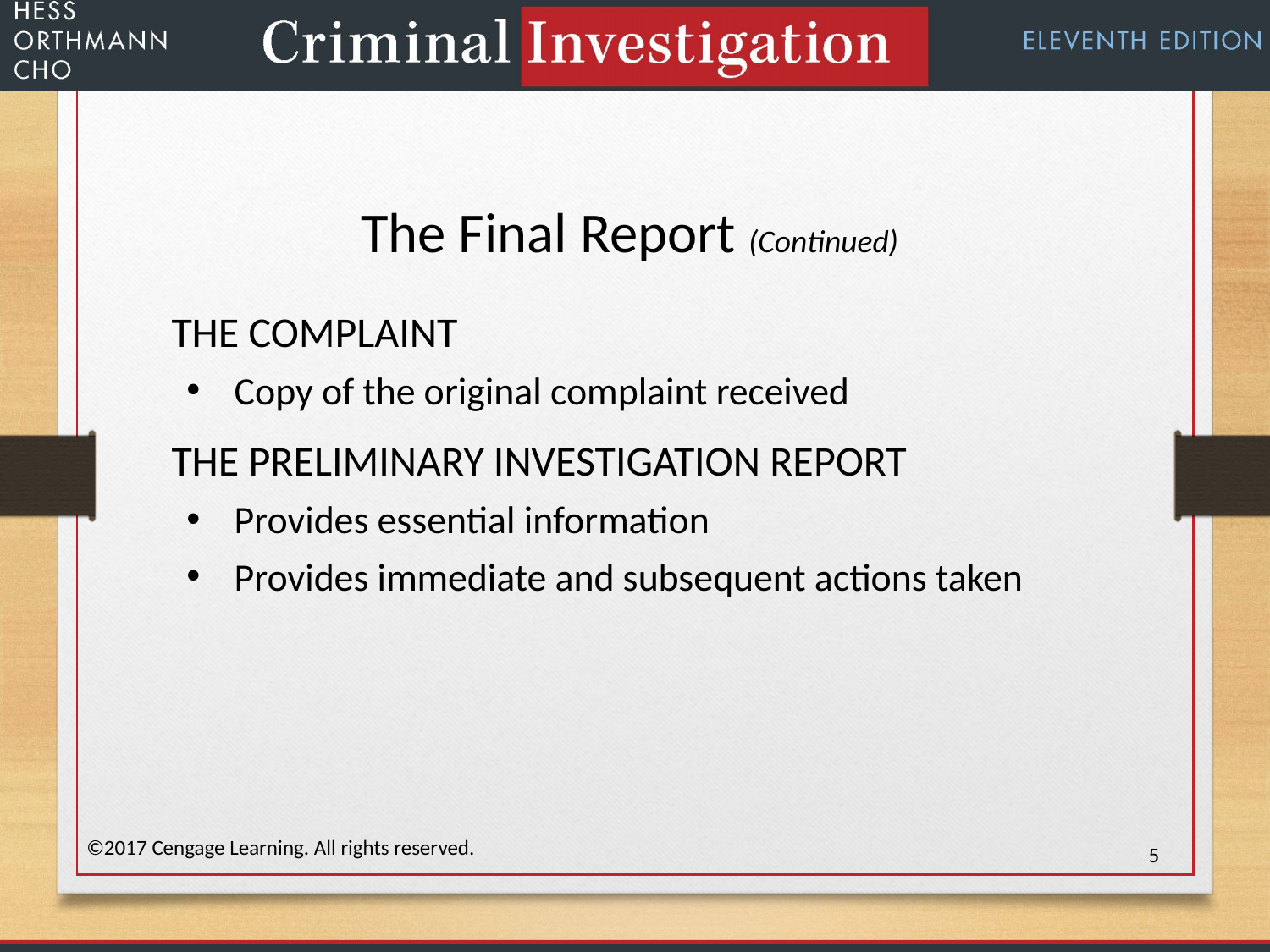

The Final Report (Continued)

THE COMPLAINT
Copy of the original complaint received
THE PRELIMINARY INVESTIGATION REPORT
Provides essential information
Provides immediate and subsequent actions taken
©2017 Cengage Learning. All rights reserved.
5